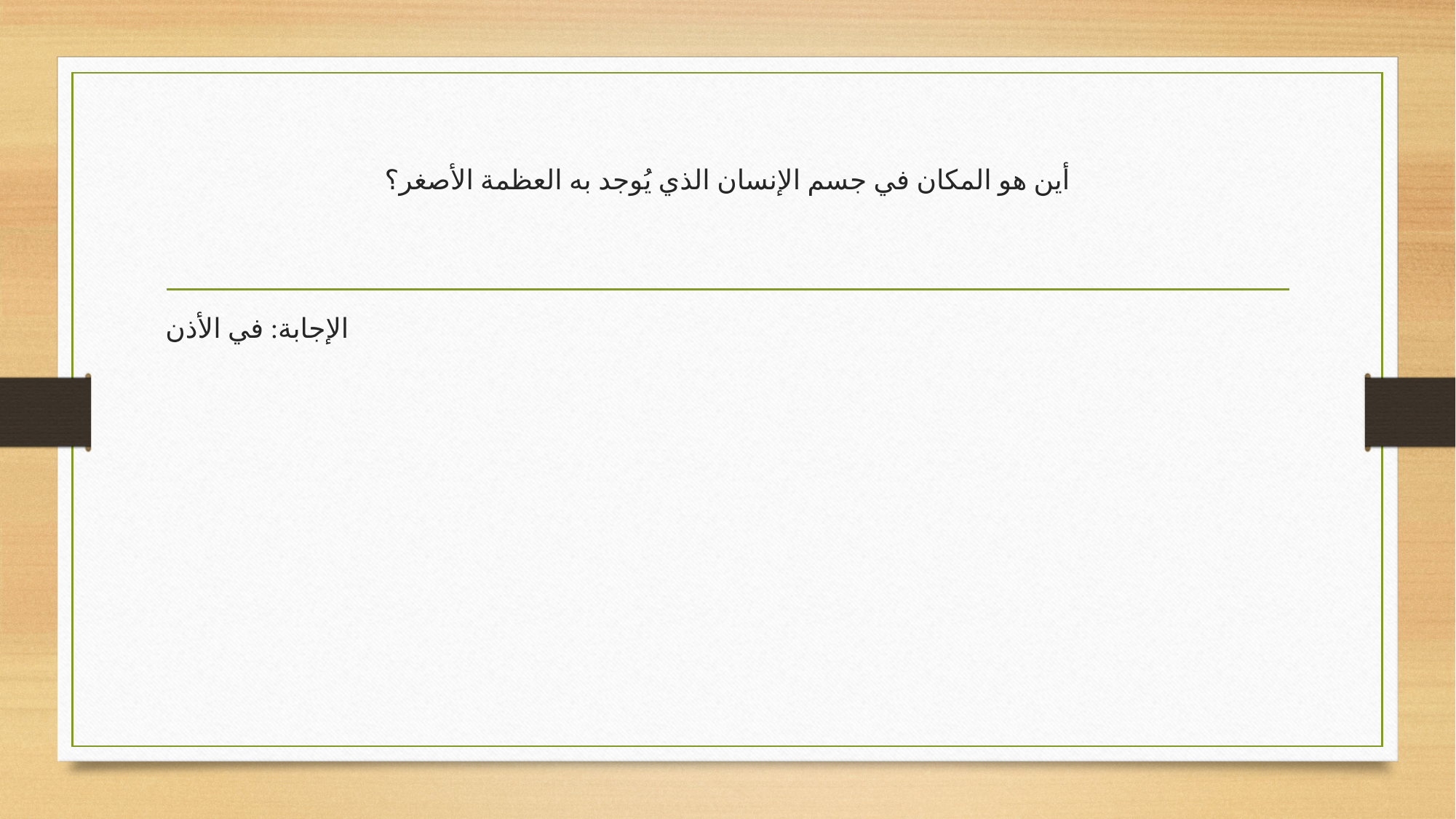

# أين هو المكان في جسم الإنسان الذي يُوجد به العظمة الأصغر؟
الإجابة: في الأذن